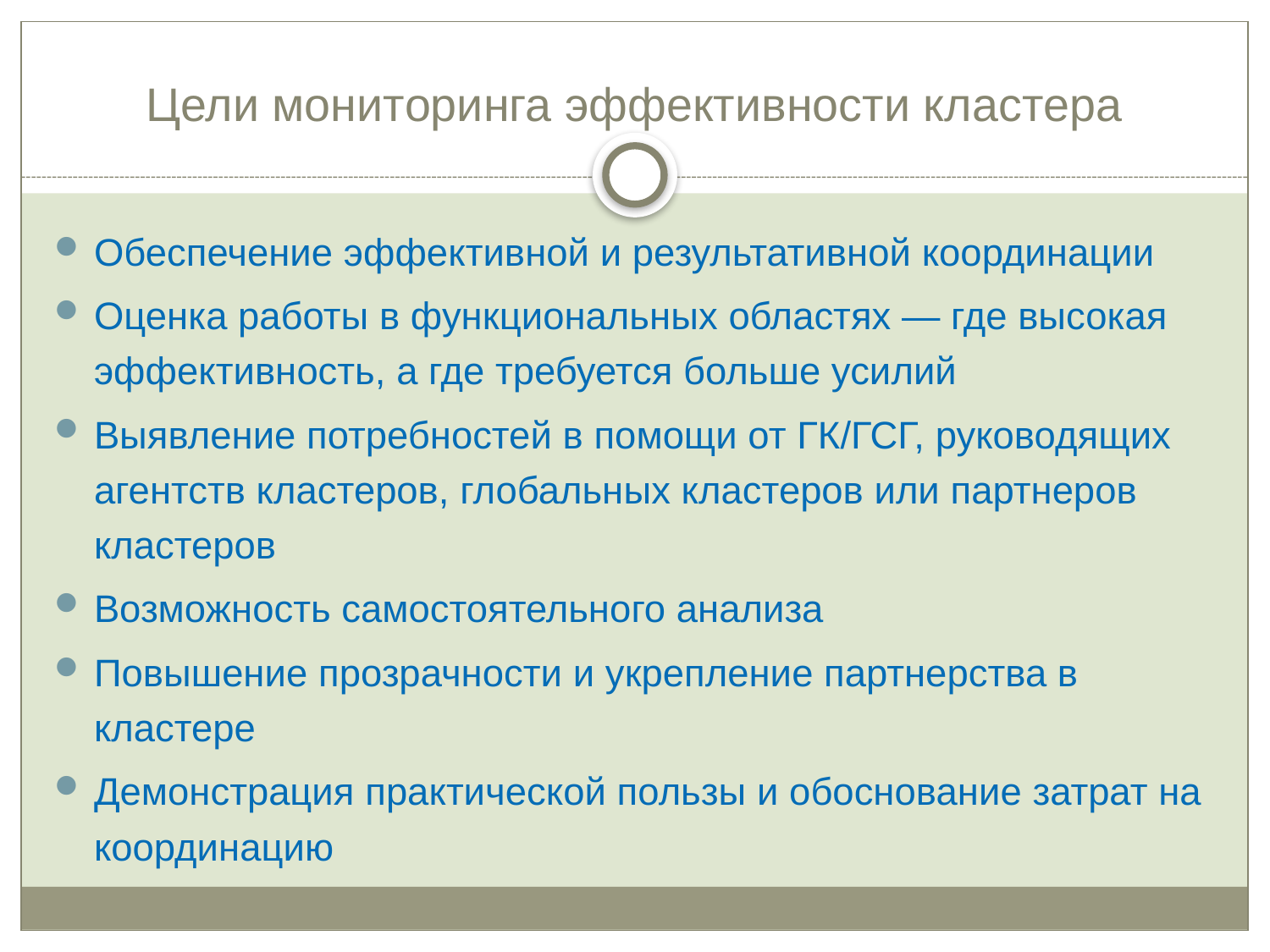

# Цели мониторинга эффективности кластера
Обеспечение эффективной и результативной координации
Оценка работы в функциональных областях — где высокая эффективность, а где требуется больше усилий
Выявление потребностей в помощи от ГК/ГСГ, руководящих агентств кластеров, глобальных кластеров или партнеров кластеров
Возможность самостоятельного анализа
Повышение прозрачности и укрепление партнерства в кластере
Демонстрация практической пользы и обоснование затрат на координацию